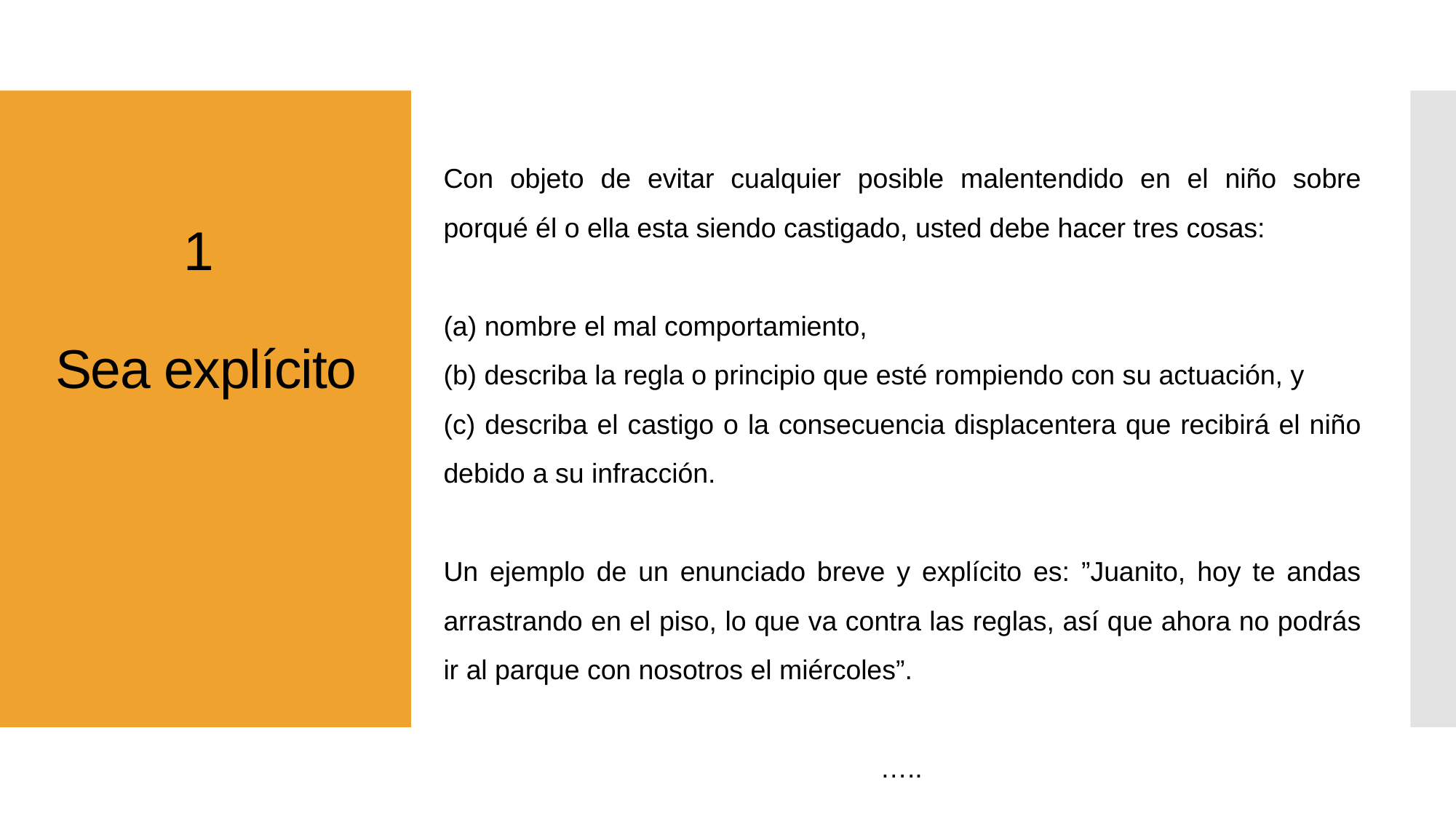

# 1 Sea explícito
Con objeto de evitar cualquier posible malentendido en el niño sobre porqué él o ella esta siendo castigado, usted debe hacer tres cosas:

nombre el mal comportamiento,
(b) describa la regla o principio que esté rompiendo con su actuación, y
(c) describa el castigo o la consecuencia displacentera que recibirá el niño debido a su infracción.

Un ejemplo de un enunciado breve y explícito es: ”Juanito, hoy te andas arrastrando en el piso, lo que va contra las reglas, así que ahora no podrás ir al parque con nosotros el miércoles”.
												…..